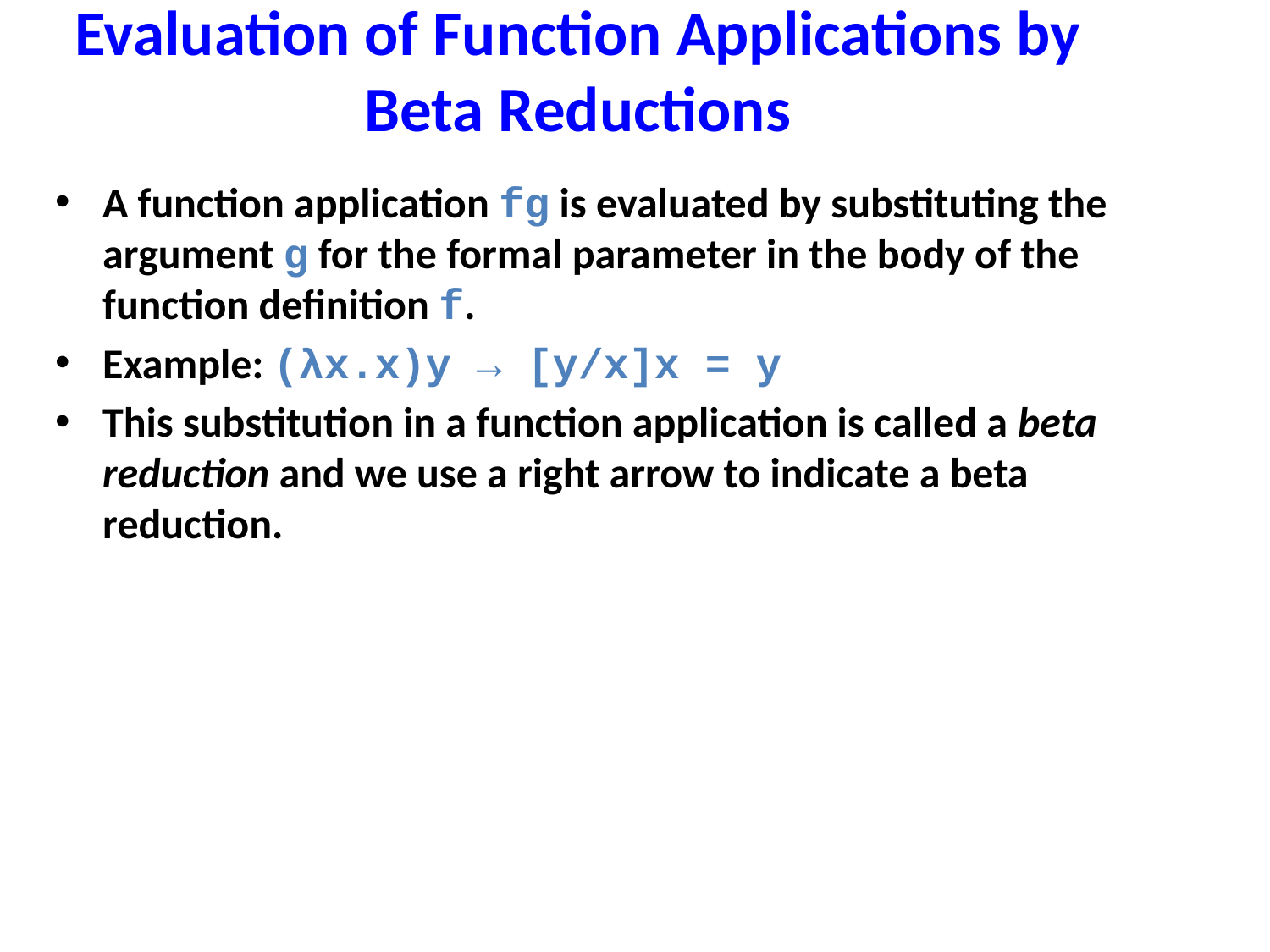

# Evaluation of Function Applications by Beta Reductions
A function application fg is evaluated by substituting the argument g for the formal parameter in the body of the function definition f.
Example: (λx.x)y → [y/x]x = y
This substitution in a function application is called a beta reduction and we use a right arrow to indicate a beta reduction.